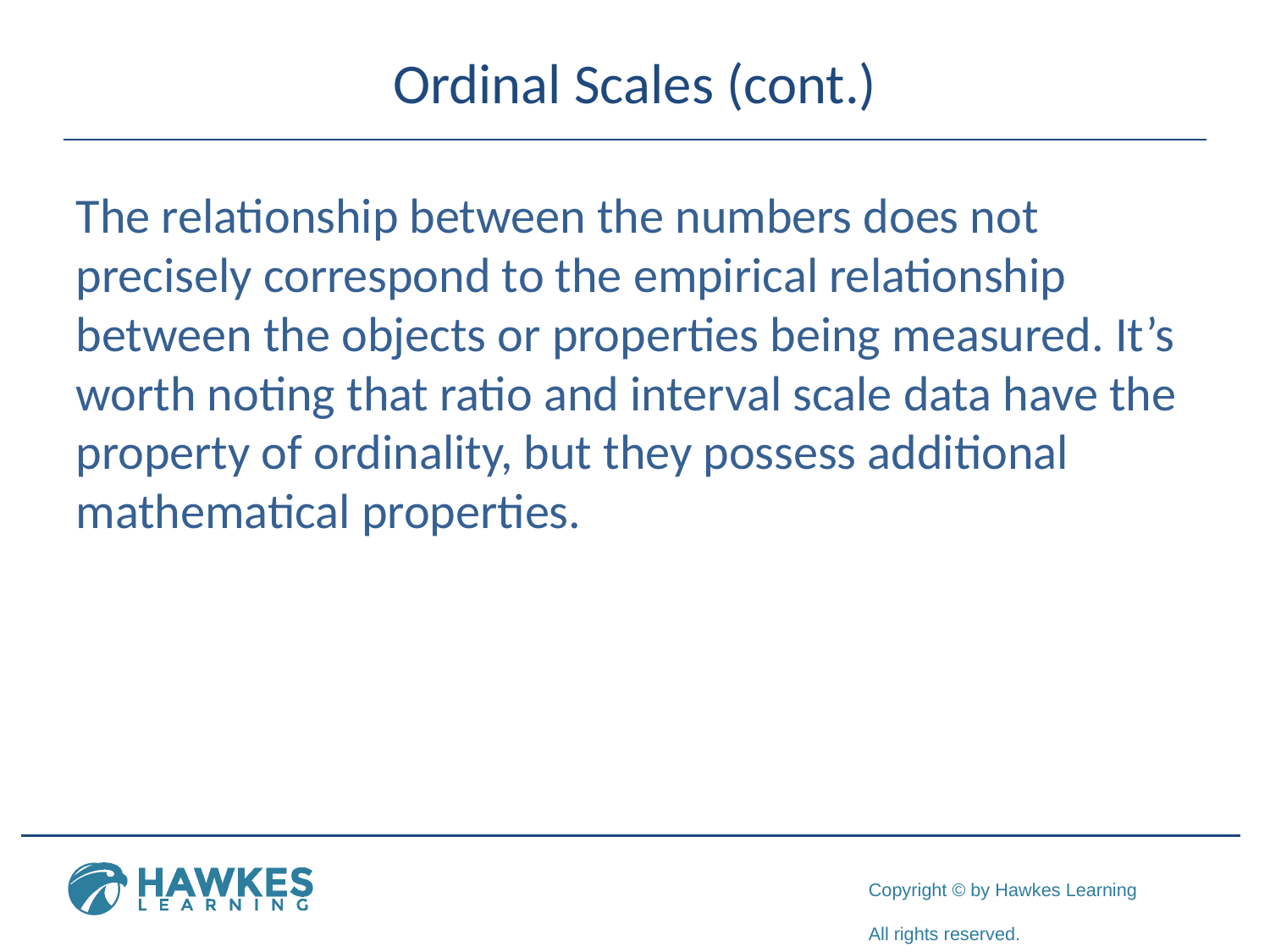

# Ordinal Scales (cont.)
The relationship between the numbers does not precisely correspond to the empirical relationship between the objects or properties being measured. It’s worth noting that ratio and interval scale data have the property of ordinality, but they possess additional mathematical properties.